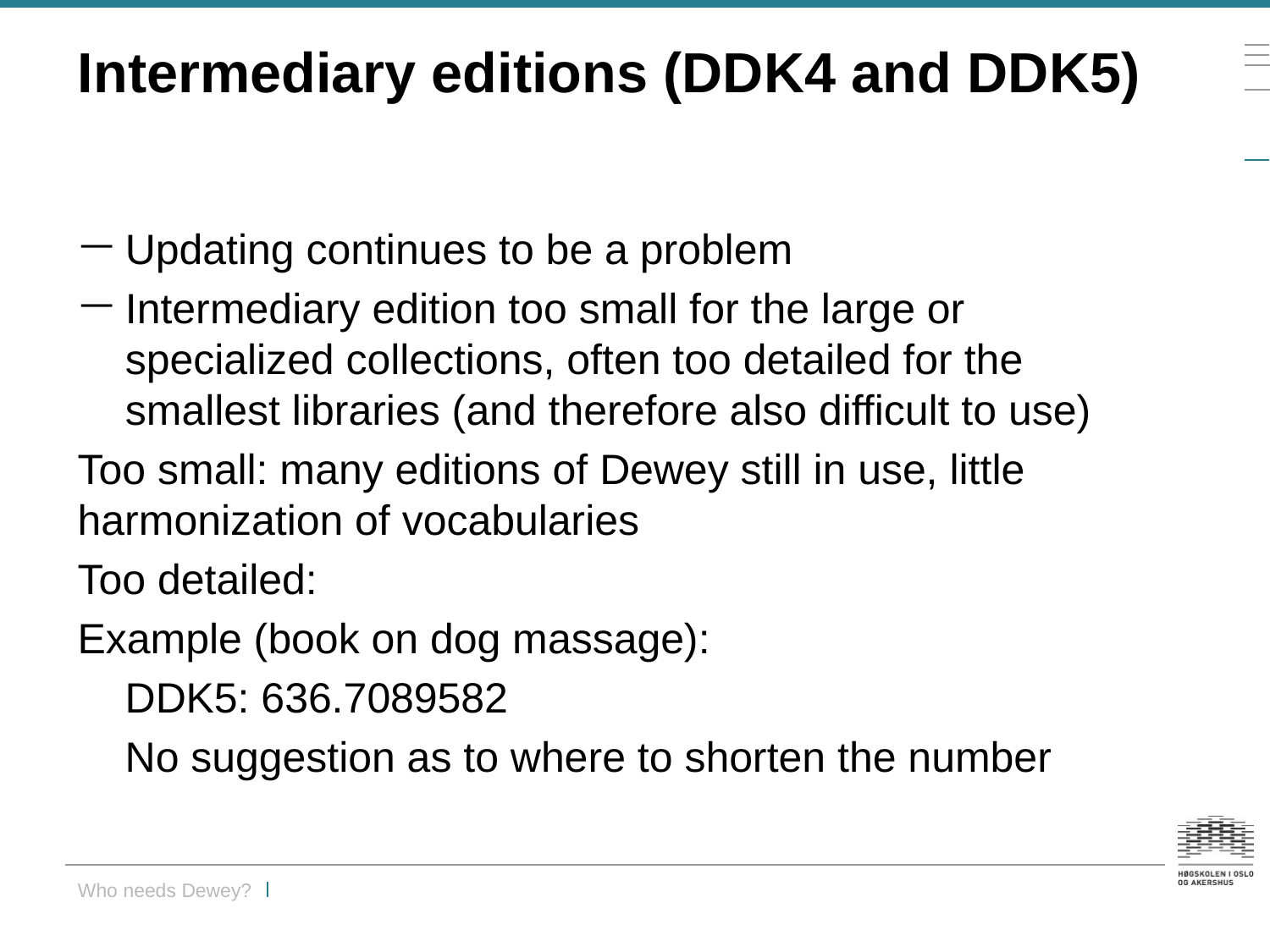

# Intermediary editions (DDK4 and DDK5)
Updating continues to be a problem
Intermediary edition too small for the large or specialized collections, often too detailed for the smallest libraries (and therefore also difficult to use)
Too small: many editions of Dewey still in use, little harmonization of vocabularies
Too detailed:
Example (book on dog massage):
    DDK5: 636.7089582
    No suggestion as to where to shorten the number

Who needs Dewey?